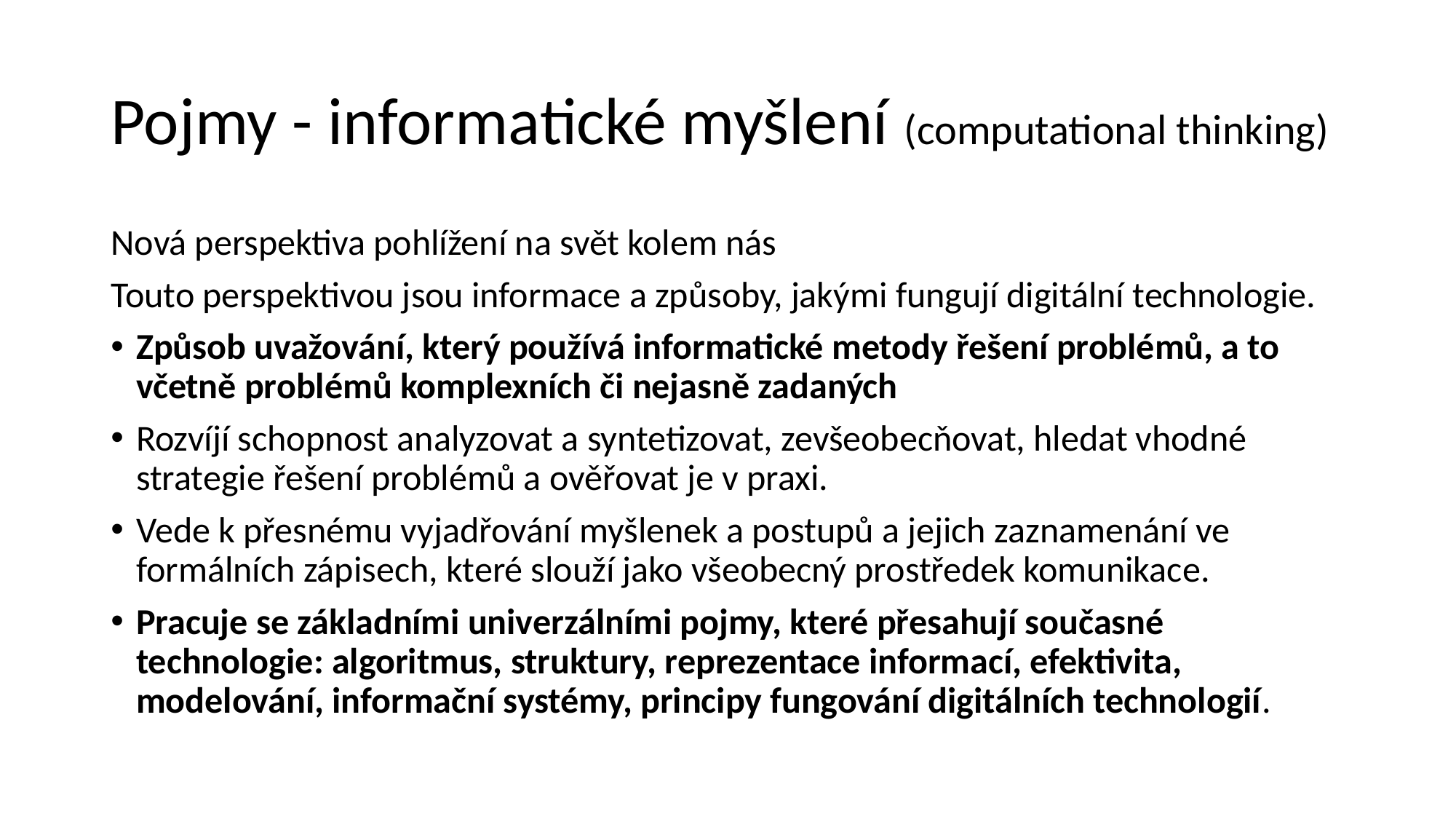

# Pojmy - informatické myšlení (computational thinking)
Nová perspektiva pohlížení na svět kolem nás
Touto perspektivou jsou informace a způsoby, jakými fungují digitální technologie.
Způsob uvažování, který používá informatické metody řešení problémů, a to včetně problémů komplexních či nejasně zadaných
Rozvíjí schopnost analyzovat a syntetizovat, zevšeobecňovat, hledat vhodné strategie řešení problémů a ověřovat je v praxi.
Vede k přesnému vyjadřování myšlenek a postupů a jejich zaznamenání ve formálních zápisech, které slouží jako všeobecný prostředek komunikace.
Pracuje se základními univerzálními pojmy, které přesahují současné technologie: algoritmus, struktury, reprezentace informací, efektivita, modelování, informační systémy, principy fungování digitálních technologií.